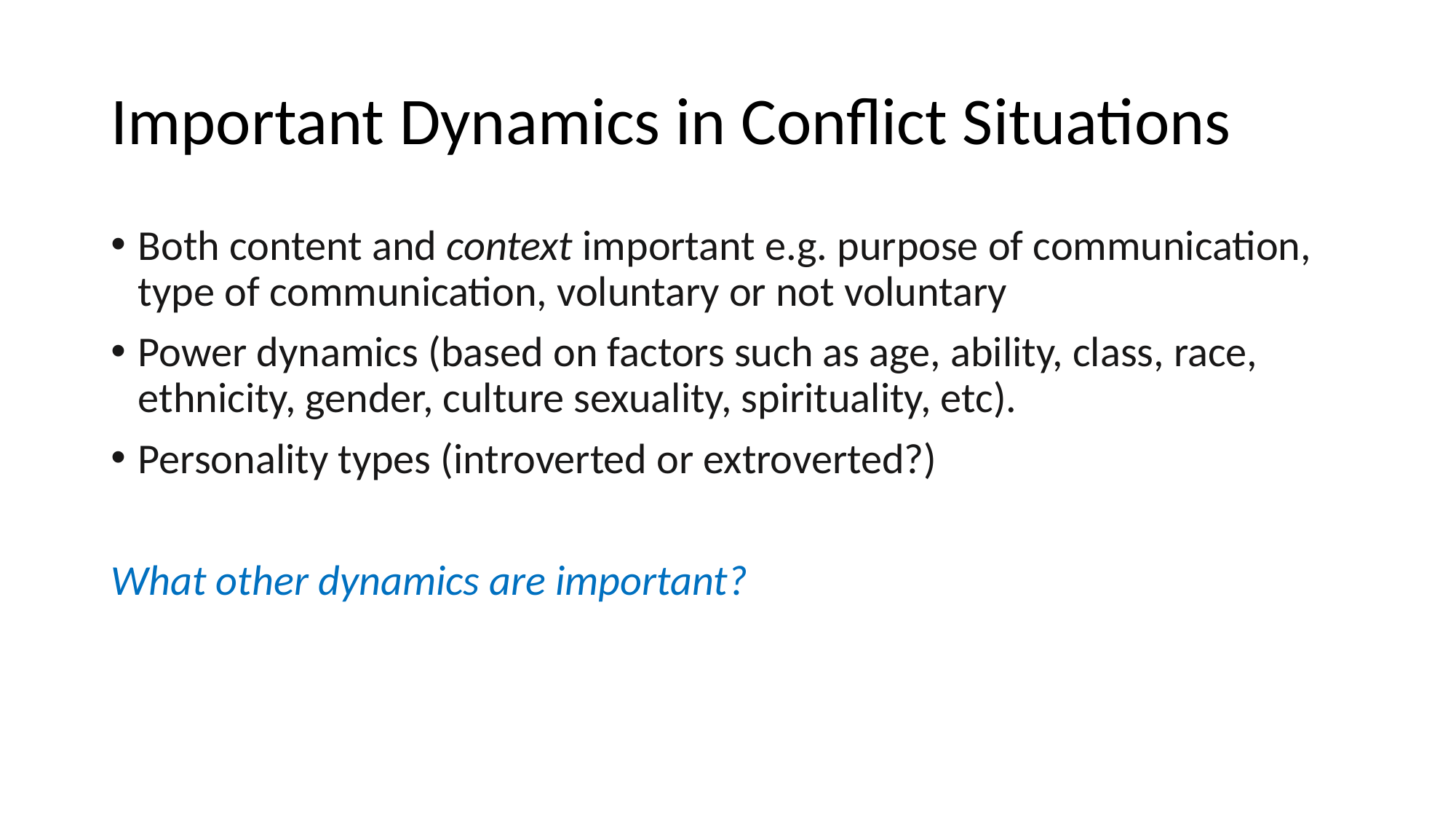

# Important Dynamics in Conflict Situations
Both content and context important e.g. purpose of communication, type of communication, voluntary or not voluntary
Power dynamics (based on factors such as age, ability, class, race, ethnicity, gender, culture sexuality, spirituality, etc).
Personality types (introverted or extroverted?)

What other dynamics are important?